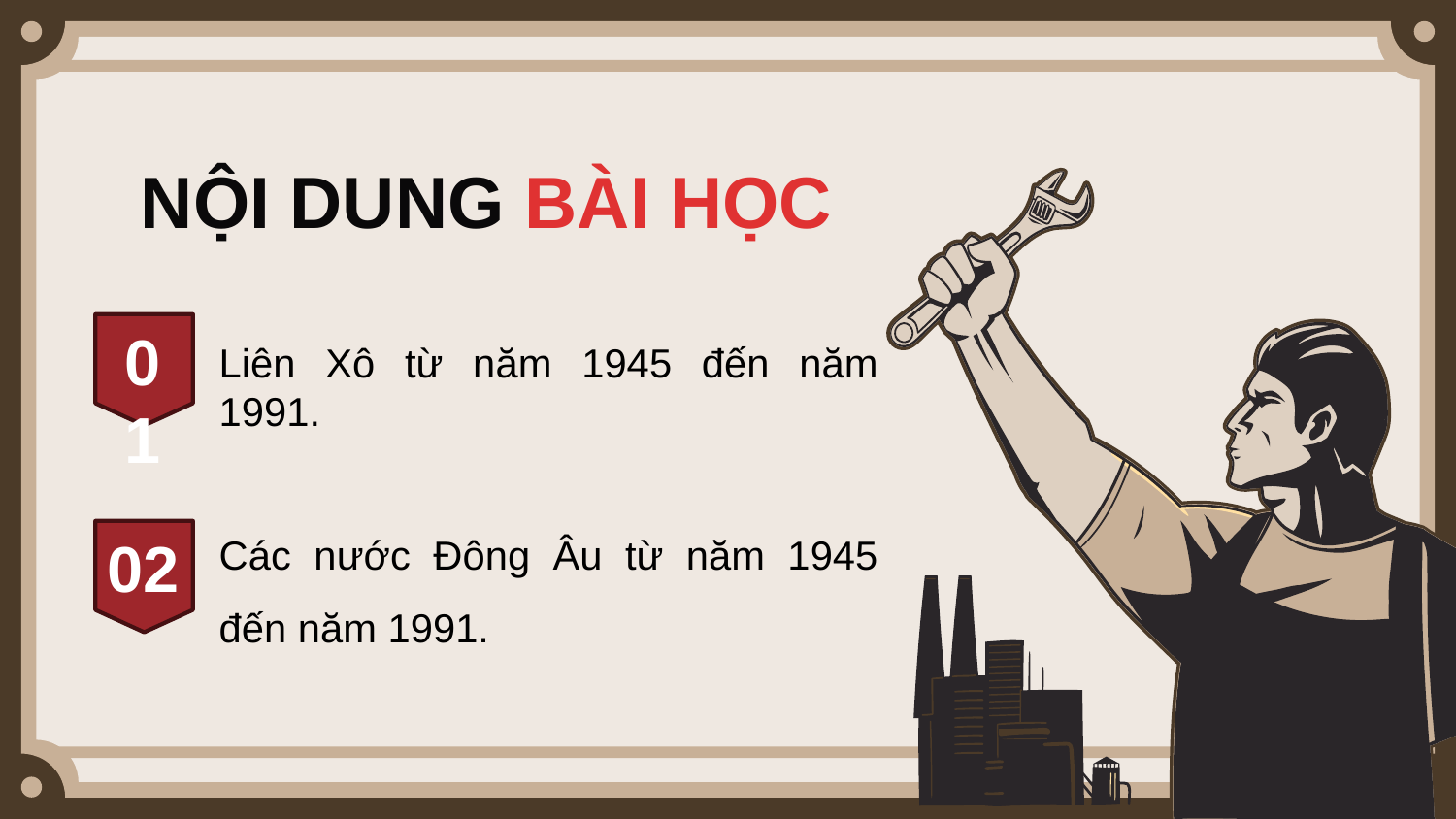

NỘI DUNG BÀI HỌC

01
Liên Xô từ năm 1945 đến năm 1991.
Các nước Đông Âu từ năm 1945 đến năm 1991.
02